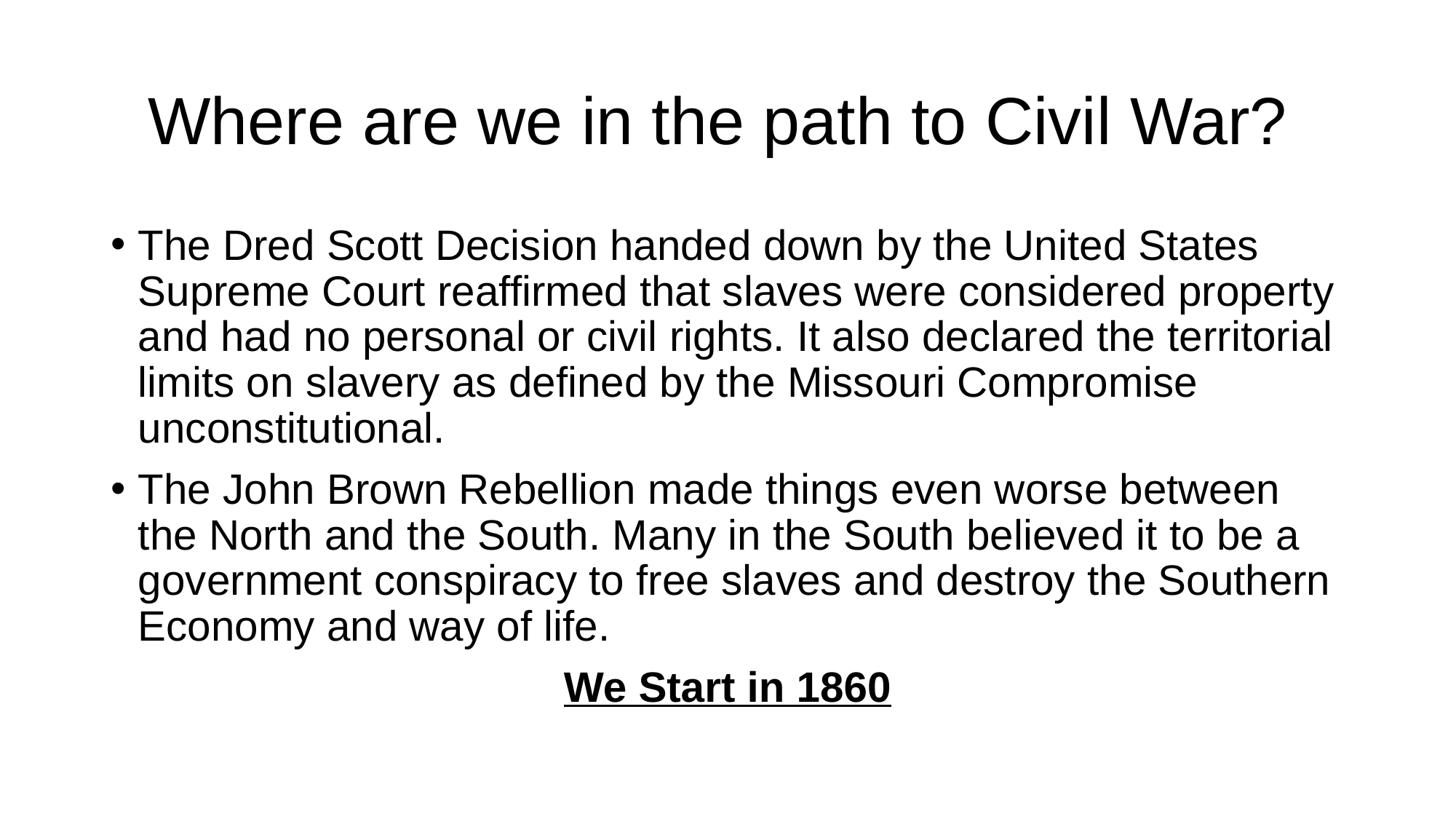

# Where are we in the path to Civil War?
The Dred Scott Decision handed down by the United States Supreme Court reaffirmed that slaves were considered property and had no personal or civil rights. It also declared the territorial limits on slavery as defined by the Missouri Compromise unconstitutional.
The John Brown Rebellion made things even worse between the North and the South. Many in the South believed it to be a government conspiracy to free slaves and destroy the Southern Economy and way of life.
We Start in 1860